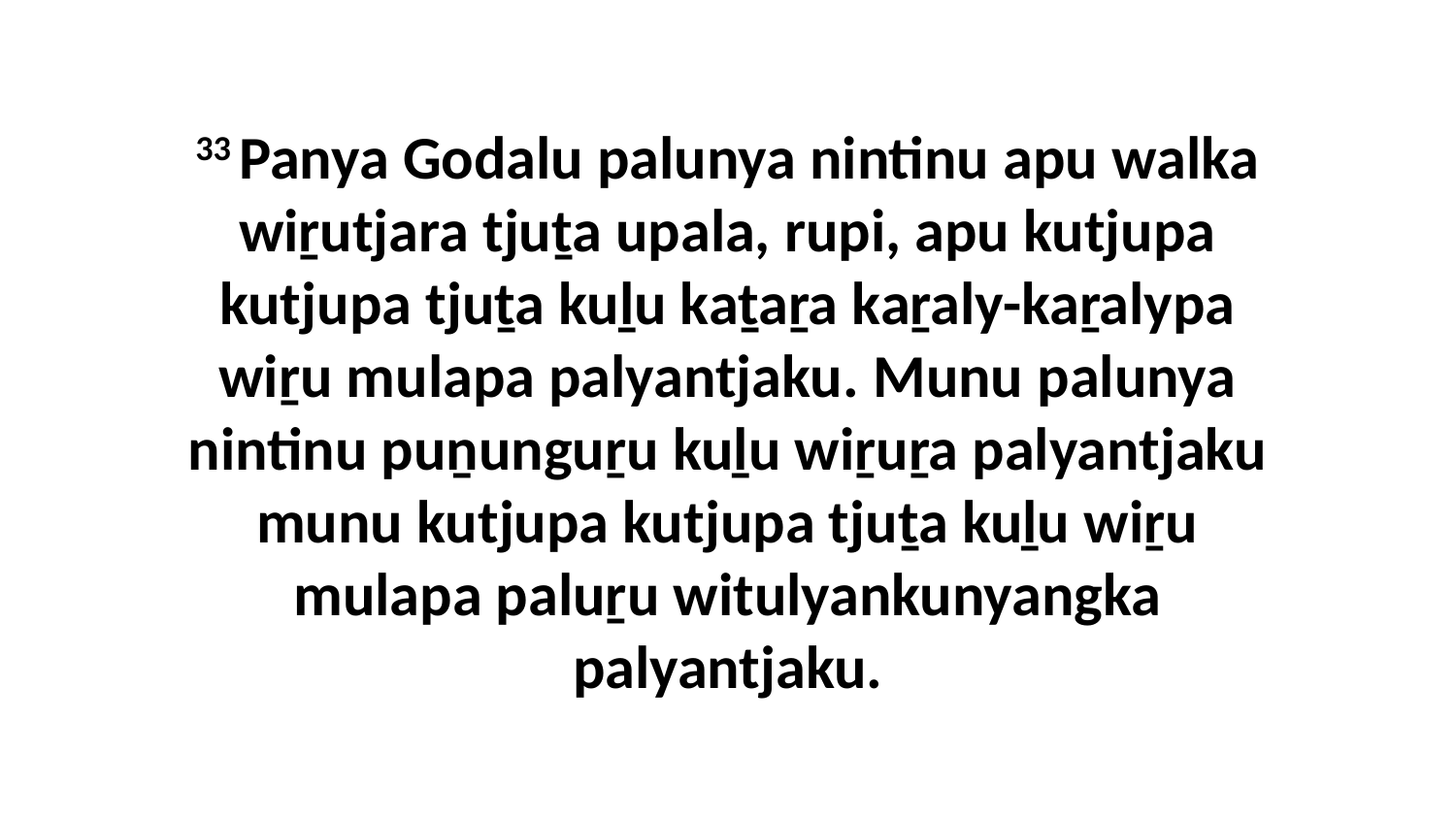

33 Panya Godalu palunya nintinu apu walka wiṟutjara tjuṯa upala, rupi, apu kutjupa kutjupa tjuṯa kuḻu kaṯaṟa kaṟaly-kaṟalypa wiṟu mulapa palyantjaku. Munu palunya nintinu puṉunguṟu kuḻu wiṟuṟa palyantjaku munu kutjupa kutjupa tjuṯa kuḻu wiṟu mulapa paluṟu witulyankunyangka palyantjaku.